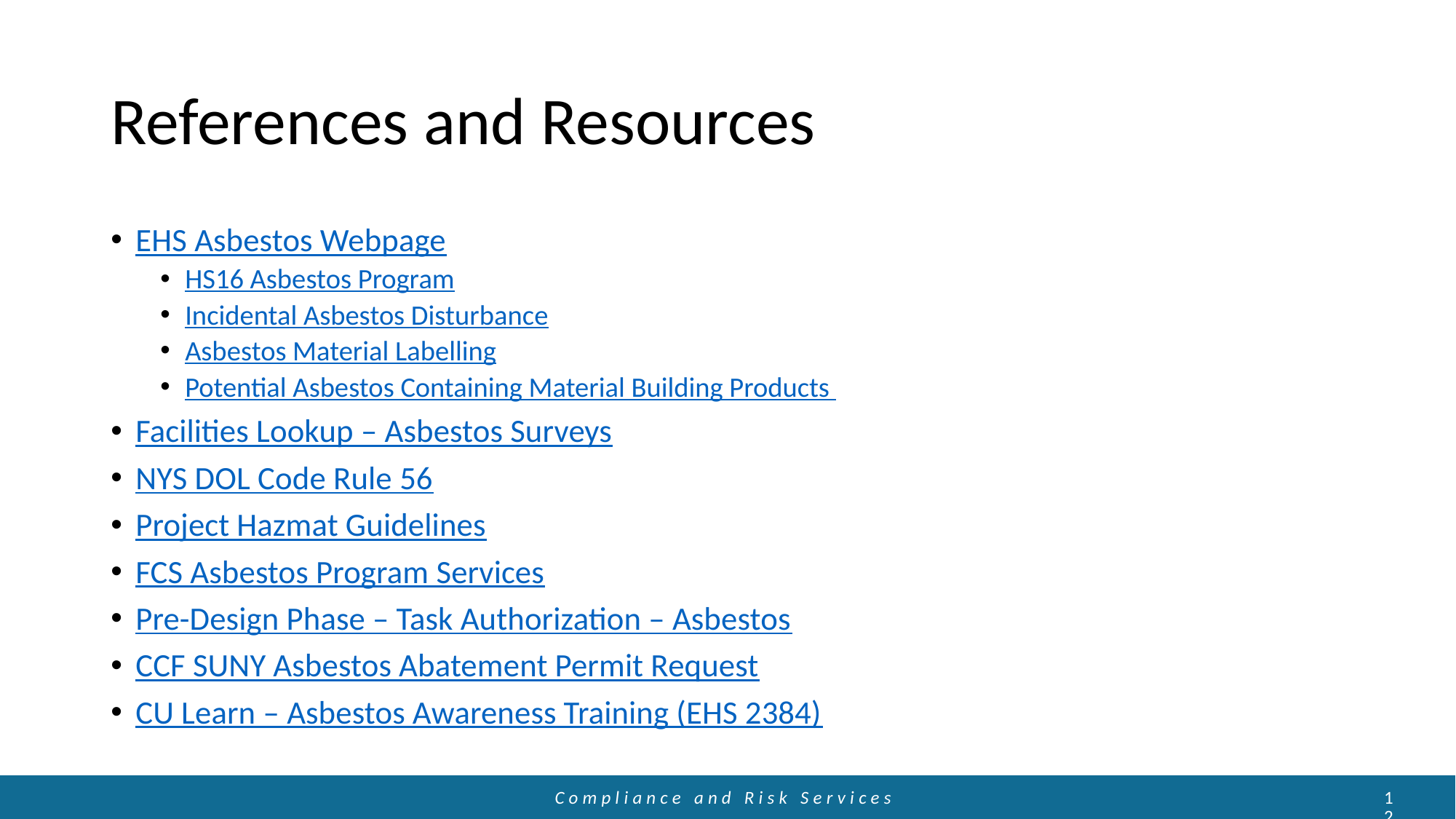

# References and Resources
EHS Asbestos Webpage
HS16 Asbestos Program
Incidental Asbestos Disturbance
Asbestos Material Labelling
Potential Asbestos Containing Material Building Products
Facilities Lookup – Asbestos Surveys
NYS DOL Code Rule 56
Project Hazmat Guidelines
FCS Asbestos Program Services
Pre-Design Phase – Task Authorization – Asbestos
CCF SUNY Asbestos Abatement Permit Request
CU Learn – Asbestos Awareness Training (EHS 2384)